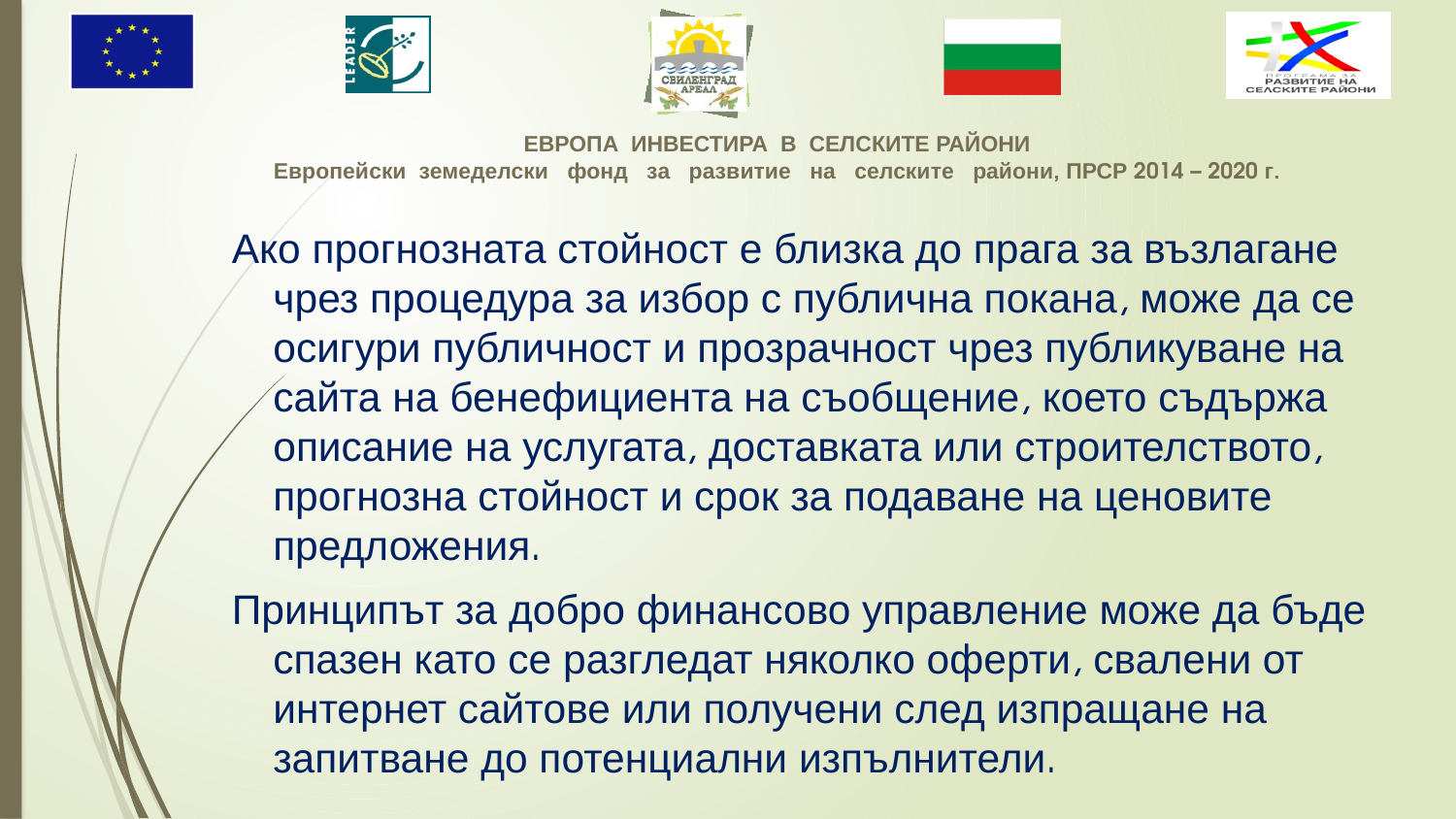

Ако прогнозната стойност е близка до прага за възлагане чрез процедура за избор с публична покана, може да се осигури публичност и прозрачност чрез публикуване на сайта на бенефициента на съобщение, което съдържа описание на услугата, доставката или строителството, прогнозна стойност и срок за подаване на ценовите предложения.
Принципът за добро финансово управление може да бъде спазен като се разгледат няколко оферти, свалени от интернет сайтове или получени след изпращане на запитване до потенциални изпълнители.